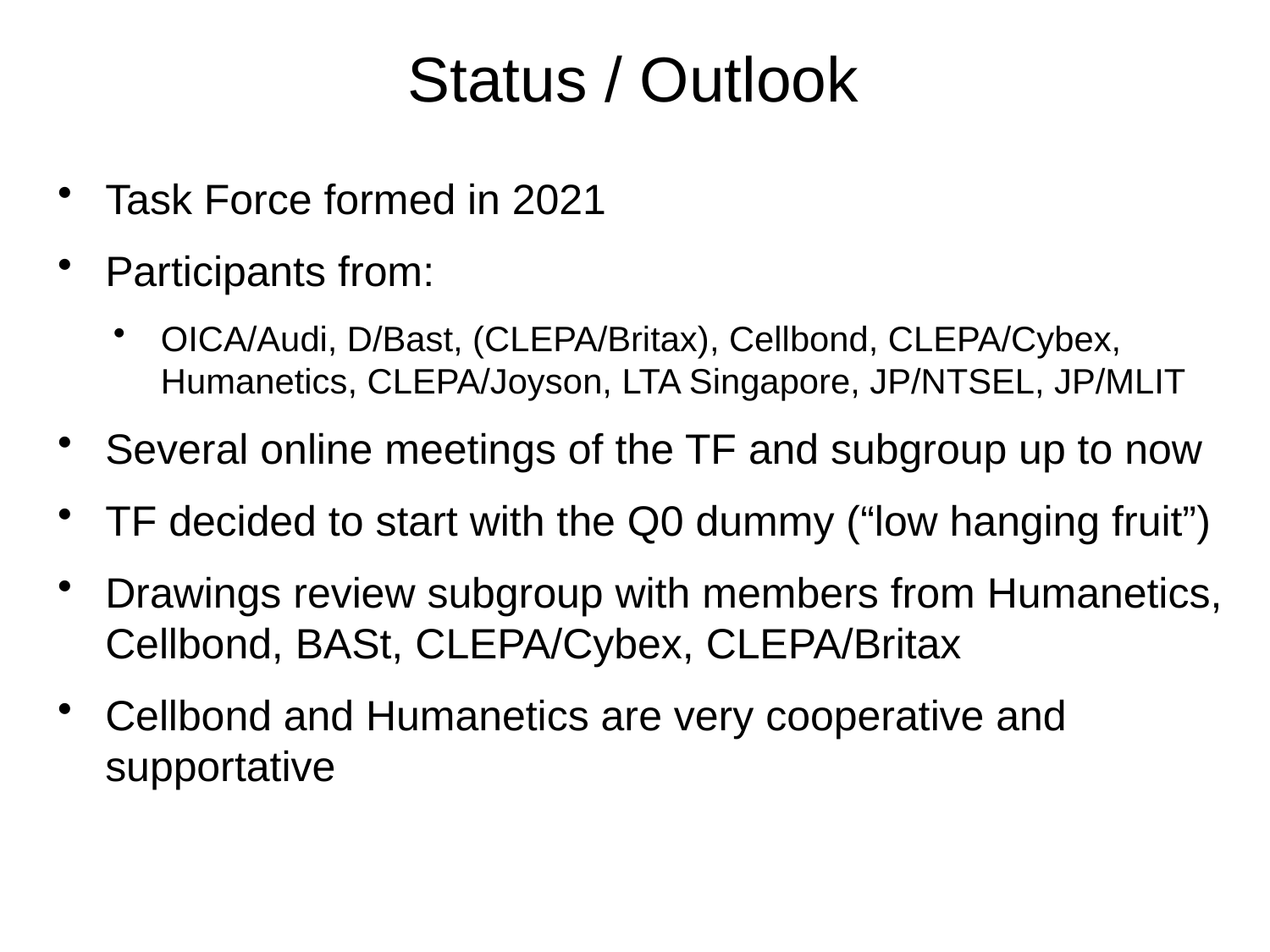

# Status / Outlook
Task Force formed in 2021
Participants from:
OICA/Audi, D/Bast, (CLEPA/Britax), Cellbond, CLEPA/Cybex, Humanetics, CLEPA/Joyson, LTA Singapore, JP/NTSEL, JP/MLIT
Several online meetings of the TF and subgroup up to now
TF decided to start with the Q0 dummy (“low hanging fruit”)
Drawings review subgroup with members from Humanetics, Cellbond, BASt, CLEPA/Cybex, CLEPA/Britax
Cellbond and Humanetics are very cooperative and supportative